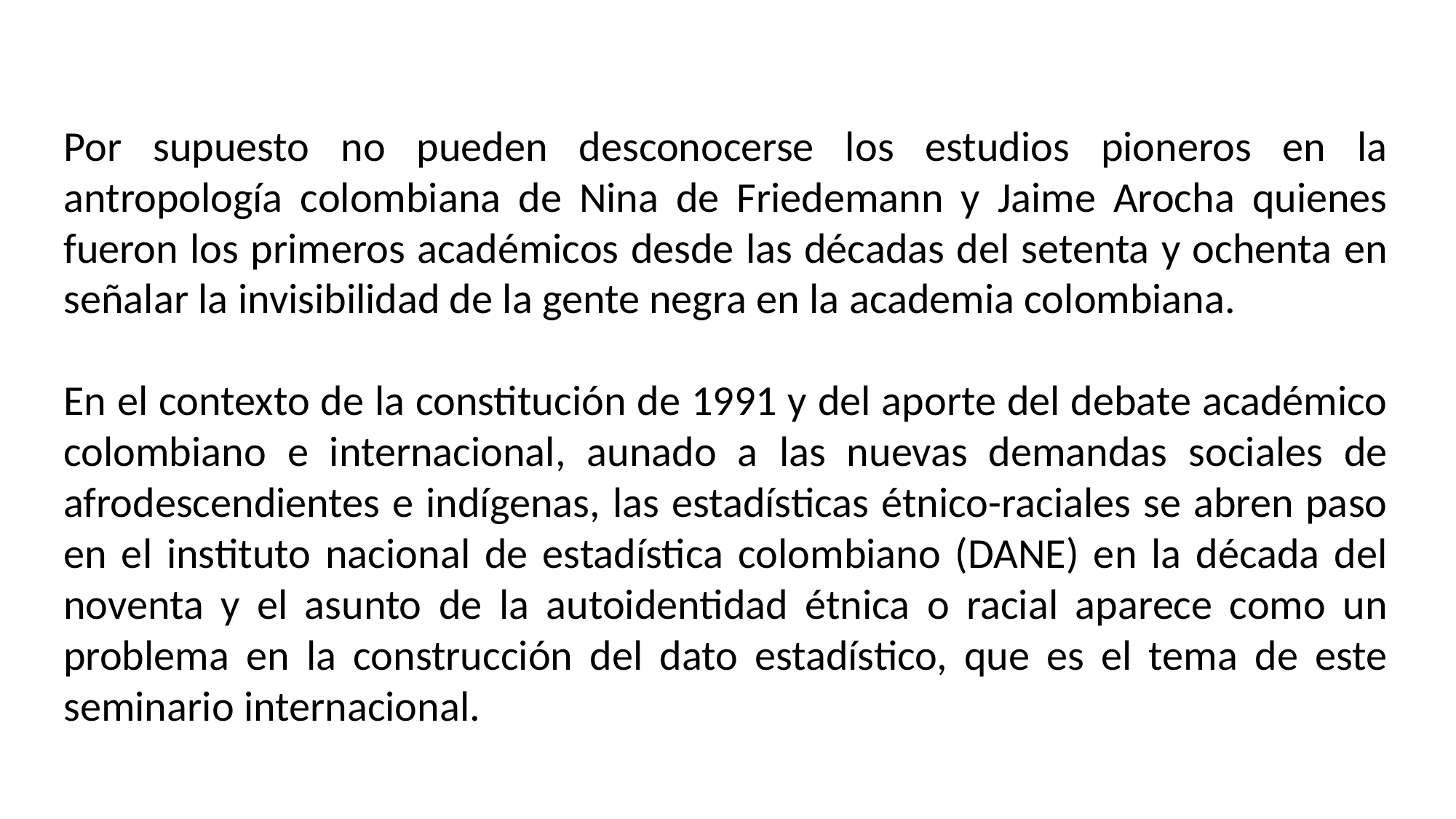

Por supuesto no pueden desconocerse los estudios pioneros en la antropología colombiana de Nina de Friedemann y Jaime Arocha quienes fueron los primeros académicos desde las décadas del setenta y ochenta en señalar la invisibilidad de la gente negra en la academia colombiana.

En el contexto de la constitución de 1991 y del aporte del debate académico colombiano e internacional, aunado a las nuevas demandas sociales de afrodescendientes e indígenas, las estadísticas étnico-raciales se abren paso en el instituto nacional de estadística colombiano (DANE) en la década del noventa y el asunto de la autoidentidad étnica o racial aparece como un problema en la construcción del dato estadístico, que es el tema de este seminario internacional.